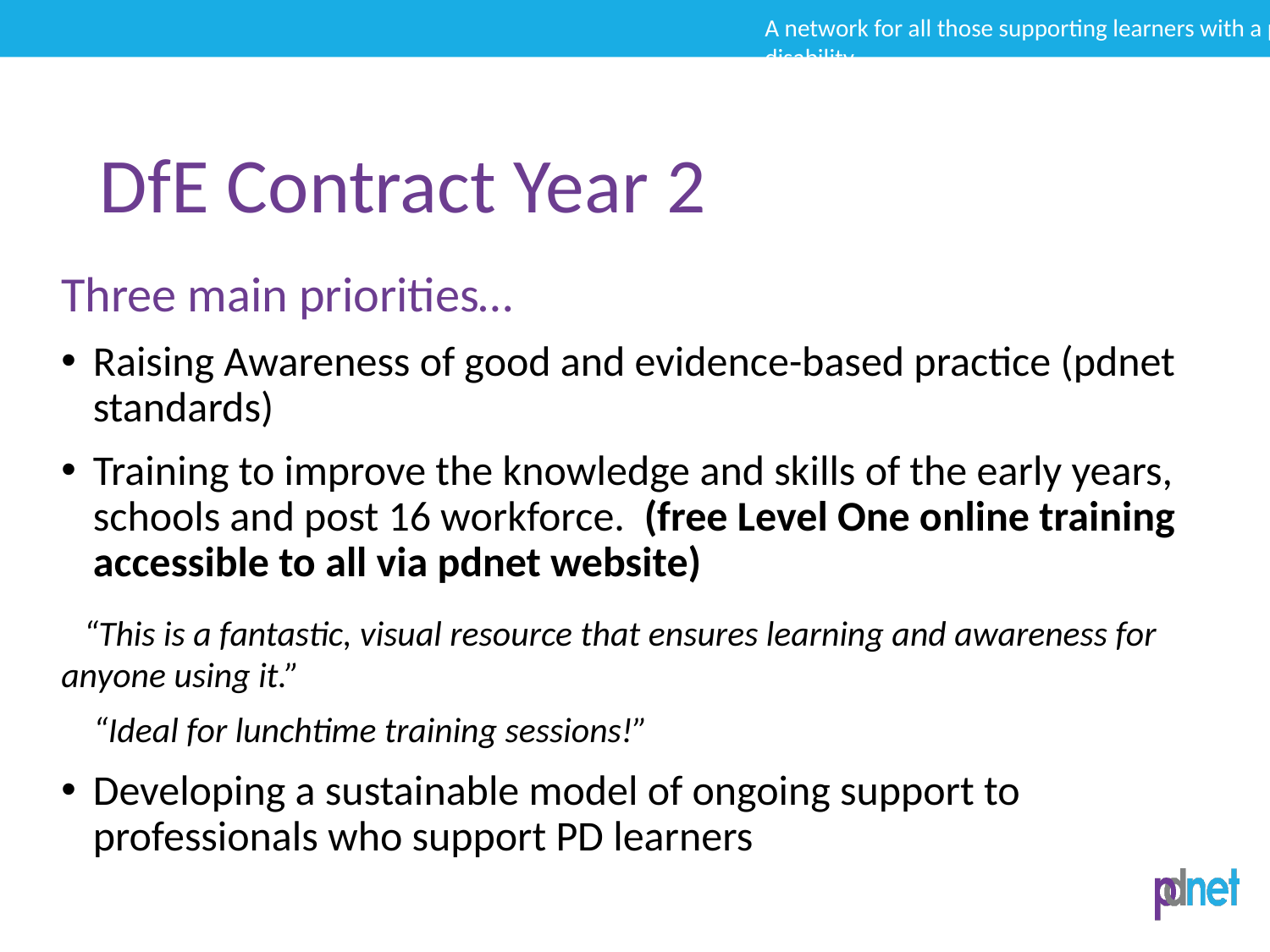

# DfE Contract Year 2

Three main priorities…
Raising Awareness of good and evidence-based practice (pdnet standards)
Training to improve the knowledge and skills of the early years, schools and post 16 workforce.  (free Level One online training accessible to all via pdnet website)
  “This is a fantastic, visual resource that ensures learning and awareness for anyone using it.”
    “Ideal for lunchtime training sessions!”
Developing a sustainable model of ongoing support to professionals who support PD learners